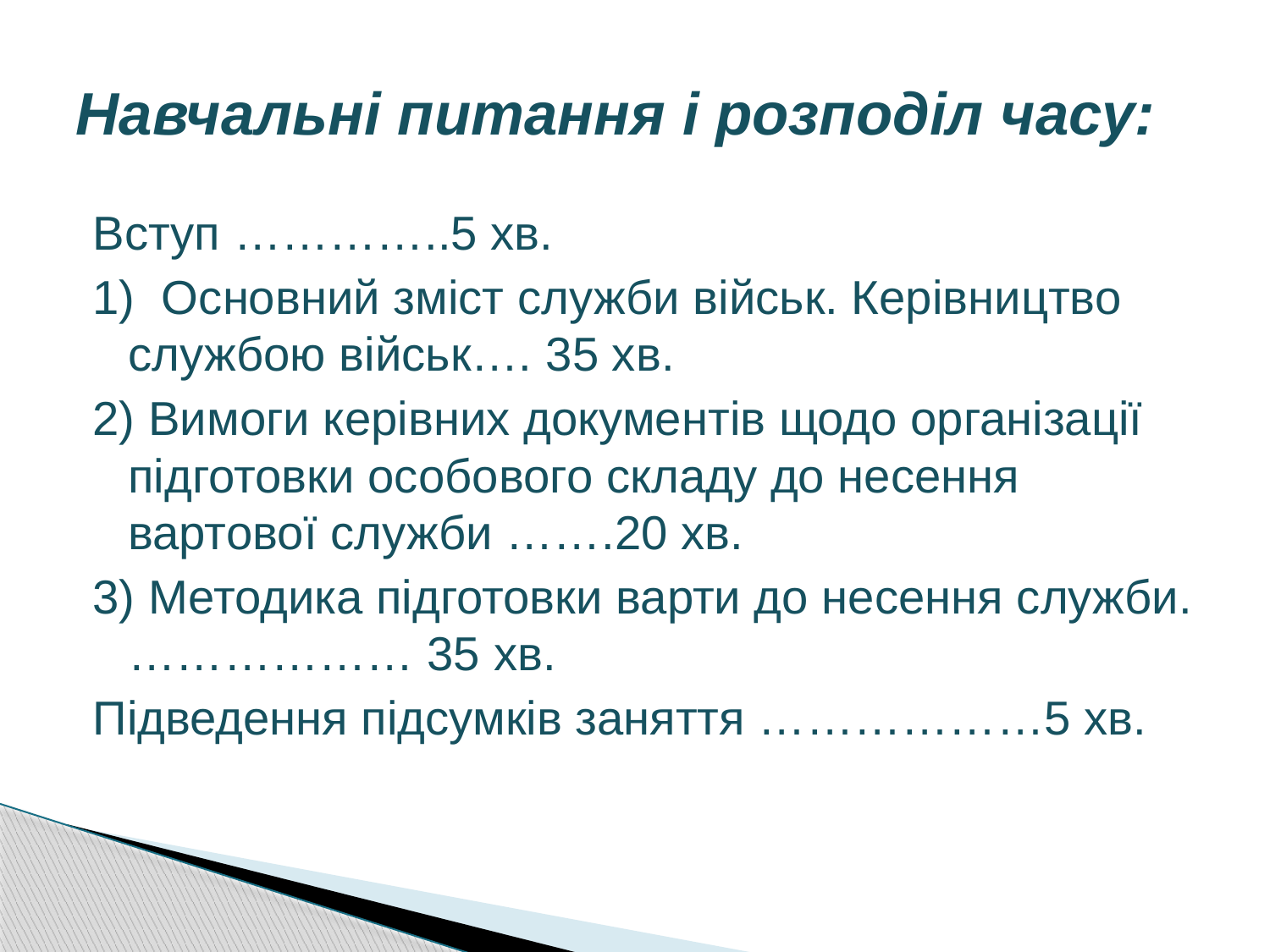

# Навчальні питання і розподіл часу:
Вступ …………..5 хв.
1)  Основний зміст служби військ. Керівництво службою військ…. 35 хв.
2) Вимоги керівних документів щодо організації підготовки особового складу до несення вартової служби …….20 хв.
3) Методика підготовки варти до несення служби.……………… 35 хв.
Підведення підсумків заняття ………………5 хв.